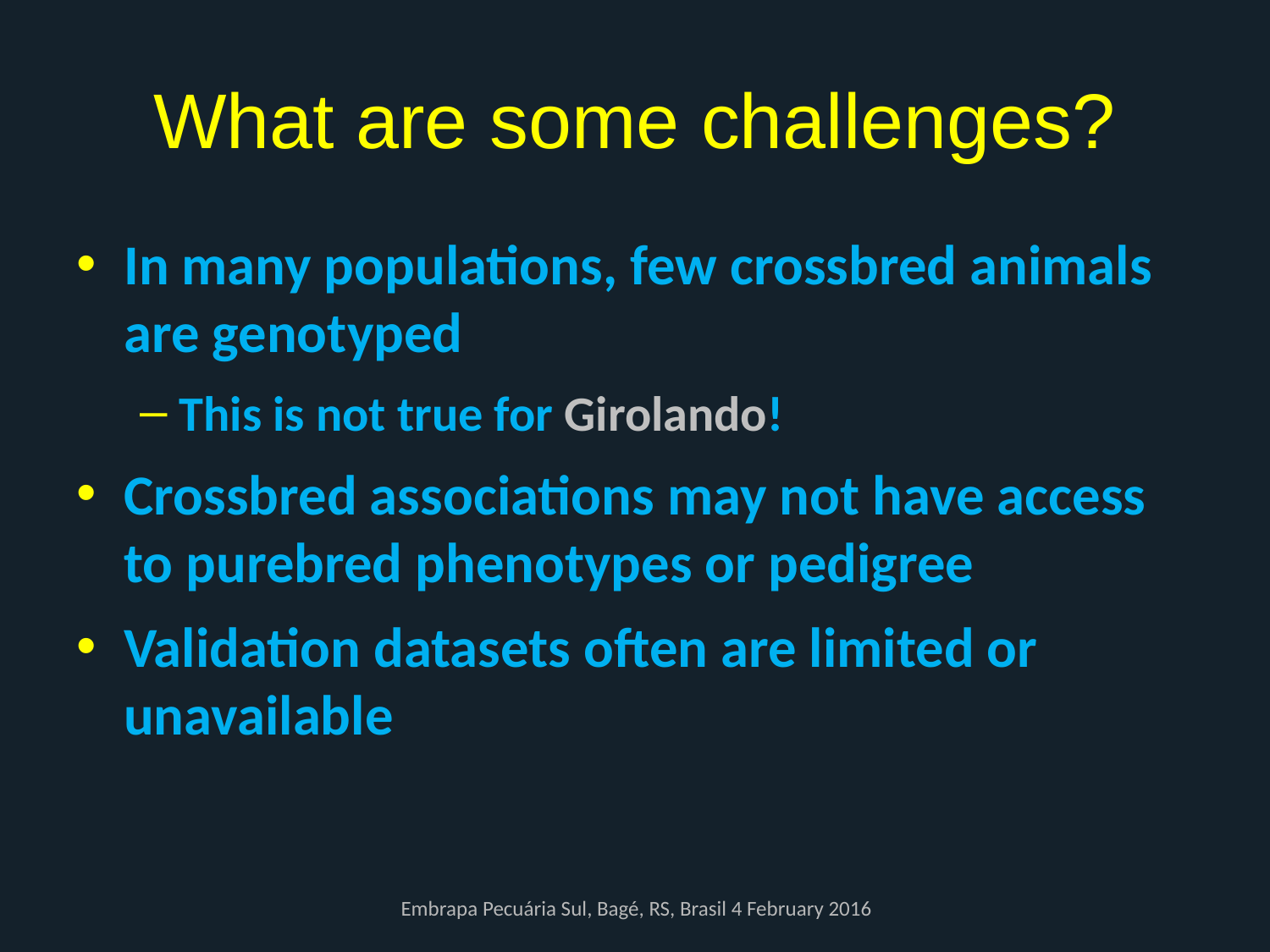

# What are some challenges?
In many populations, few crossbred animals are genotyped
This is not true for Girolando!
Crossbred associations may not have access to purebred phenotypes or pedigree
Validation datasets often are limited or unavailable
Embrapa Pecuária Sul, Bagé, RS, Brasil 4 February 2016